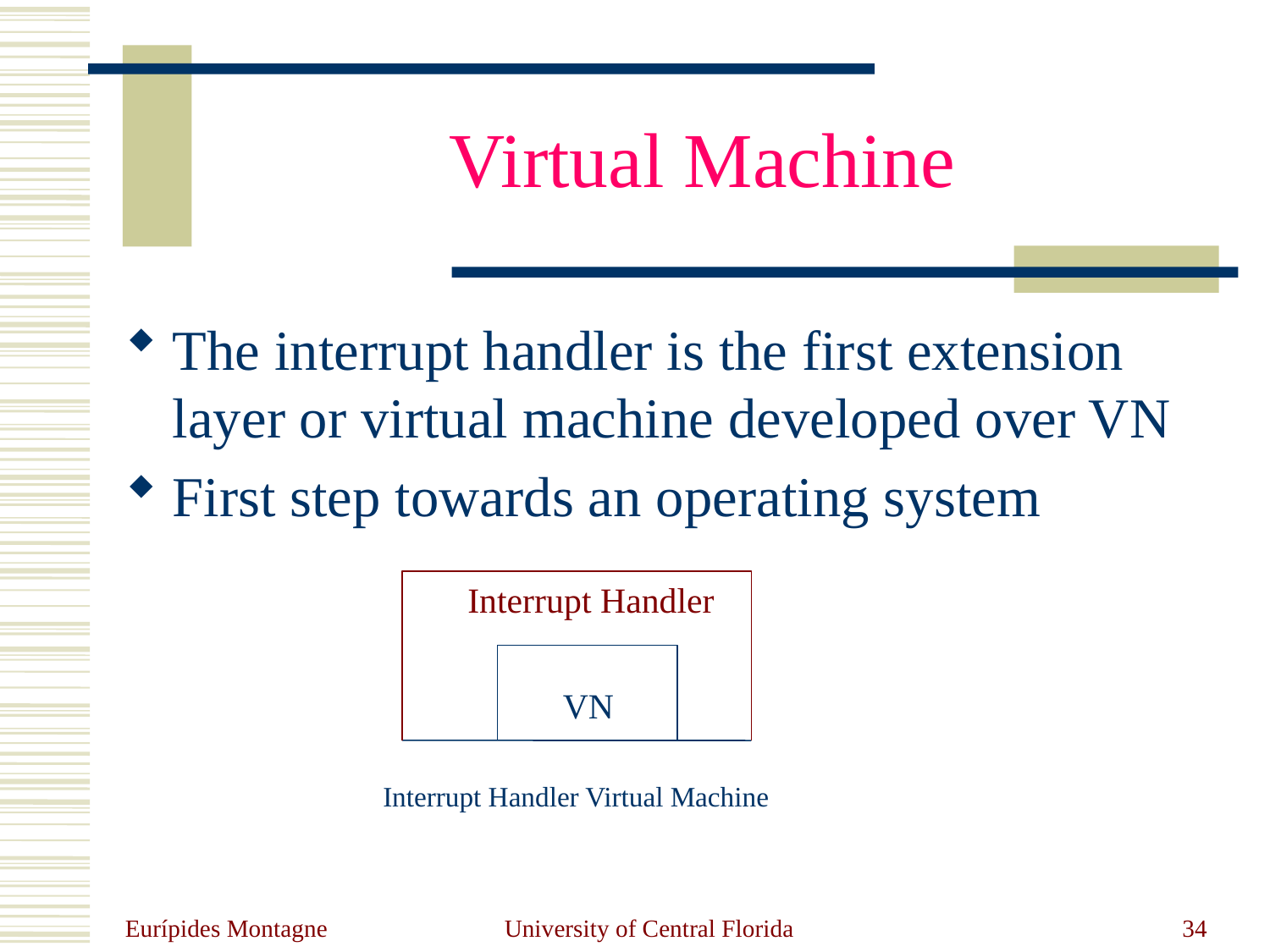

Virtual Machine
The interrupt handler is the first extension layer or virtual machine developed over VN
First step towards an operating system

Interrupt Handler

VN

Interrupt Handler Virtual Machine
Eurípides Montagne
University of Central Florida
34